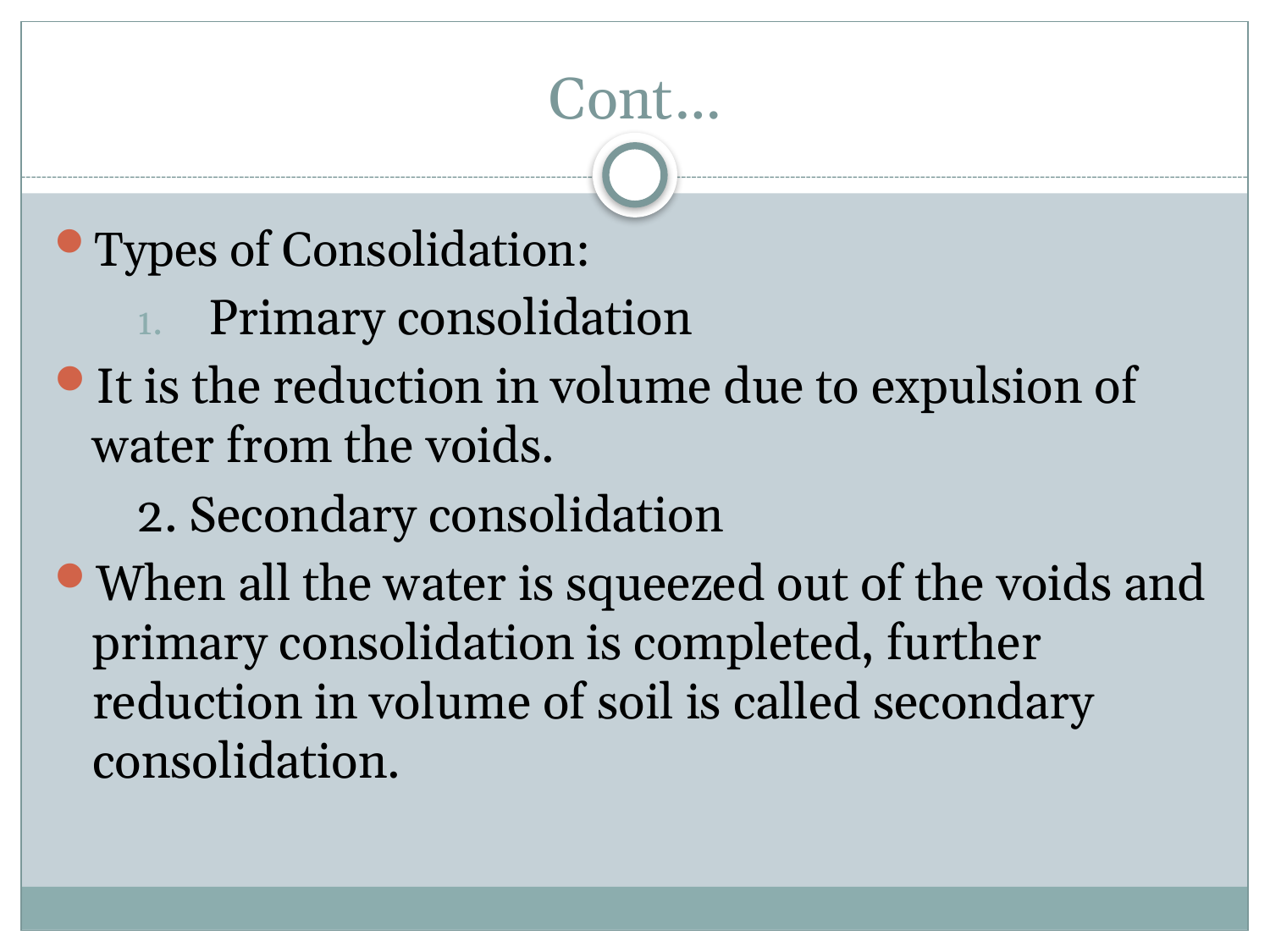

# Cont…
Types of Consolidation:
Primary consolidation
It is the reduction in volume due to expulsion of water from the voids.
2. Secondary consolidation
When all the water is squeezed out of the voids and primary consolidation is completed, further reduction in volume of soil is called secondary consolidation.